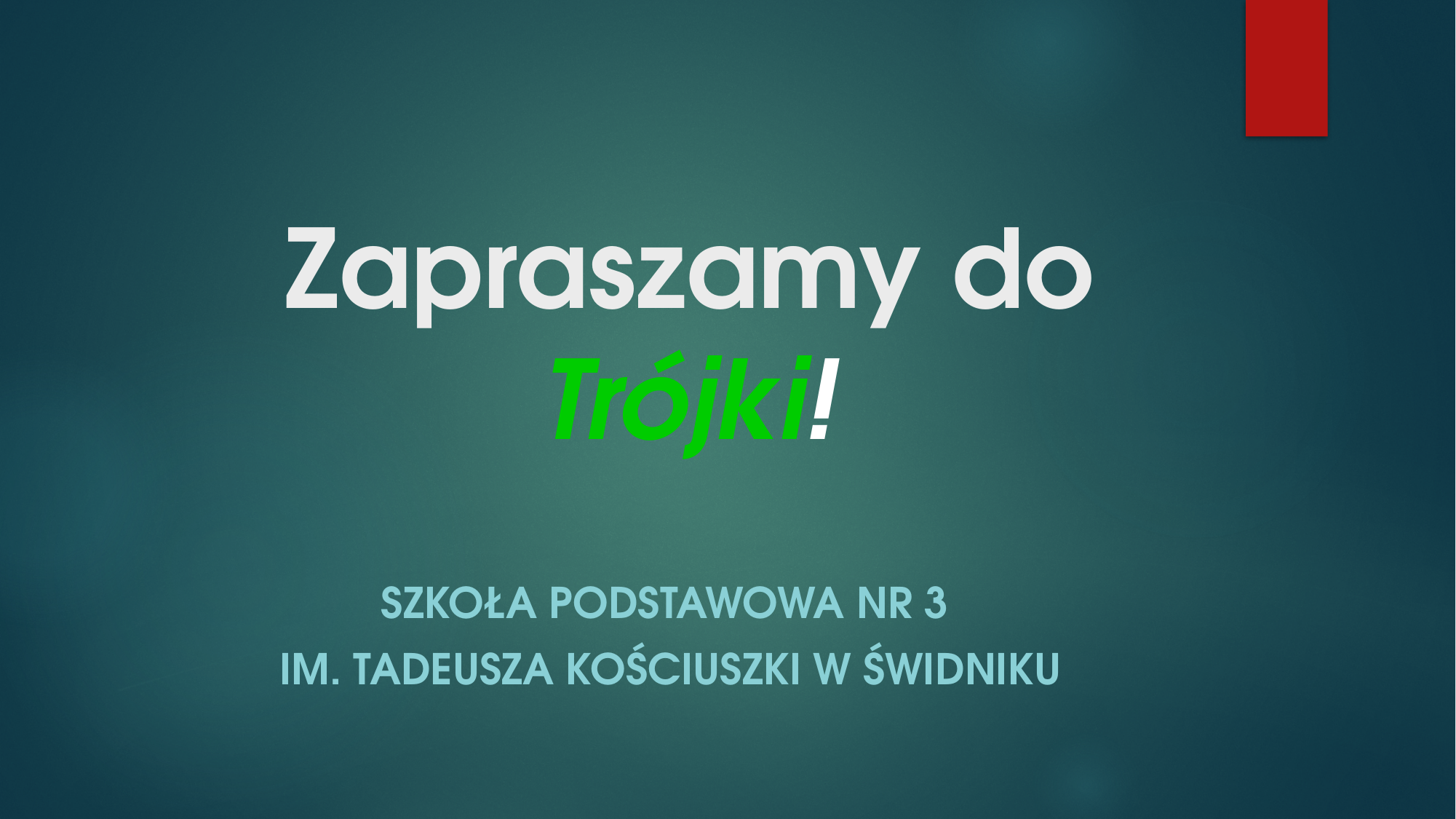

# Zapraszamy do Trójki!
Szkoła Podstawowa nr 3
 im. Tadeusza Kościuszki w Świdniku